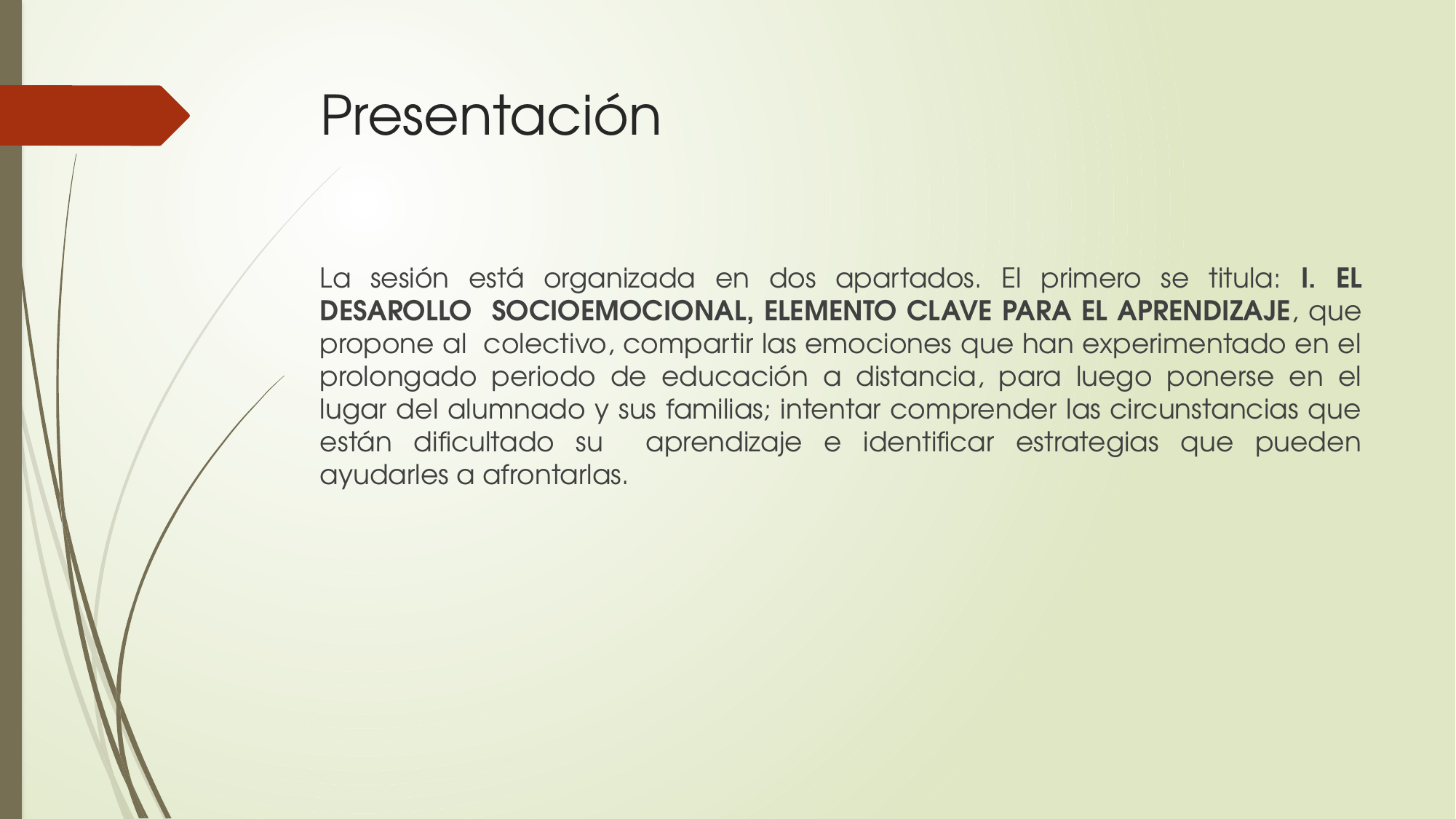

# Presentación
La sesión está organizada en dos apartados. El primero se titula: I. EL DESAROLLO  SOCIOEMOCIONAL, ELEMENTO CLAVE PARA EL APRENDIZAJE, que propone al  colectivo, compartir las emociones que han experimentado en el prolongado periodo de educación a distancia, para luego ponerse en el lugar del alumnado y sus familias; intentar comprender las circunstancias que están dificultado su  aprendizaje e identificar estrategias que pueden ayudarles a afrontarlas.